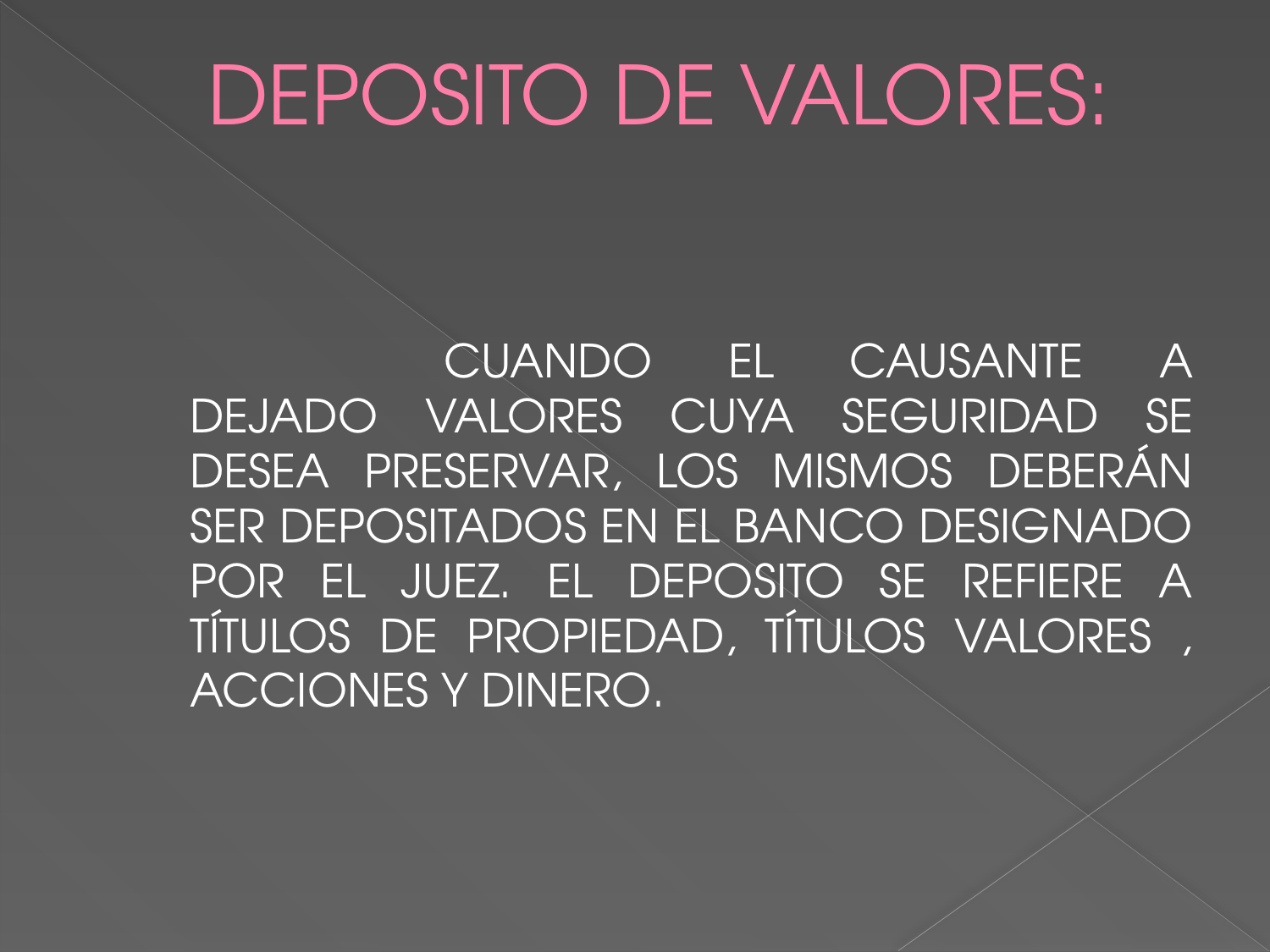

# Deposito de Valores:

			Cuando el causante a dejado valores cuya seguridad se desea preservar, los mismos deberán ser depositados en el banco designado por el juez. El deposito se refiere a títulos de propiedad, títulos valores , acciones y dinero.